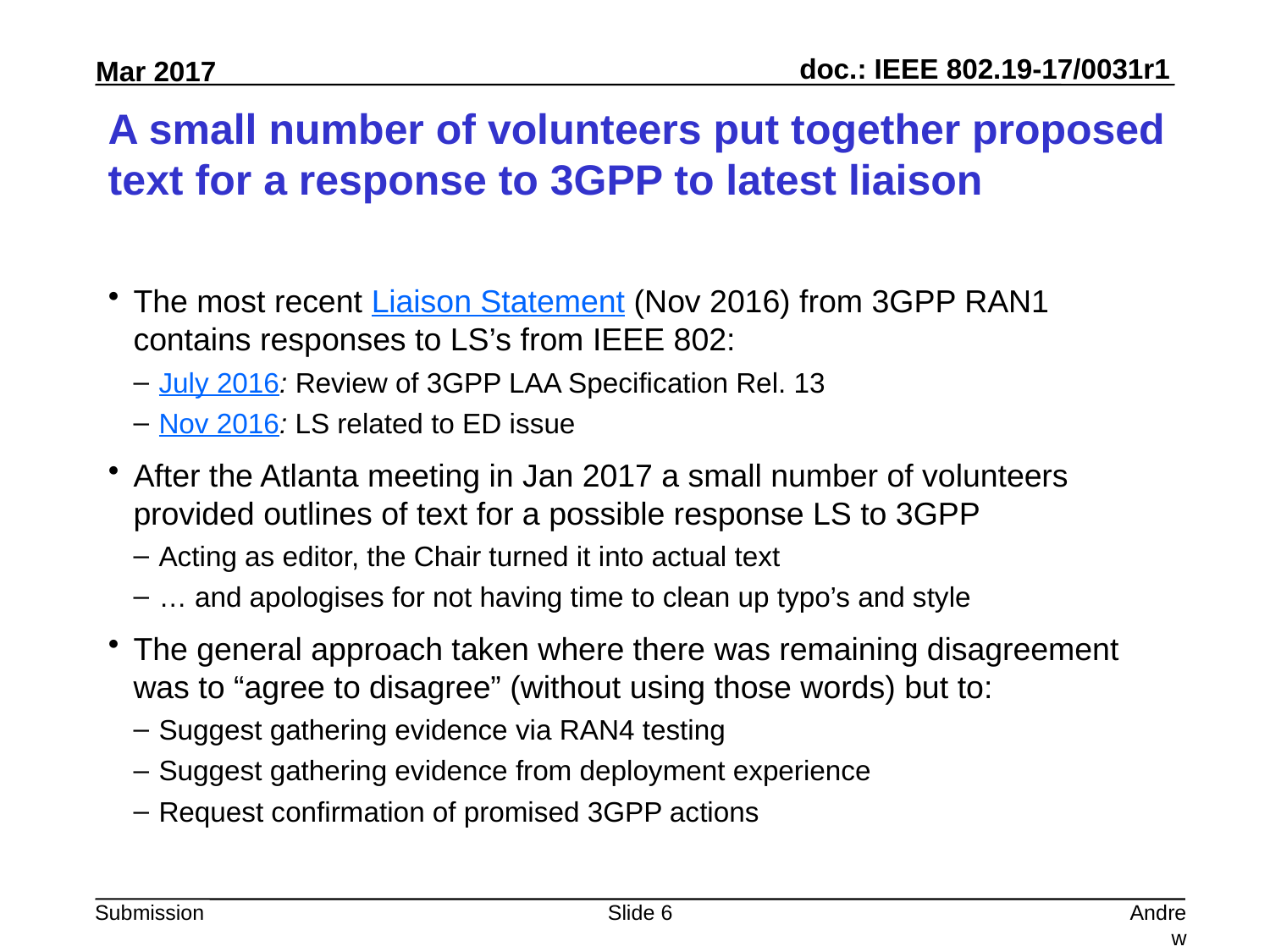

# A small number of volunteers put together proposed text for a response to 3GPP to latest liaison
The most recent Liaison Statement (Nov 2016) from 3GPP RAN1 contains responses to LS’s from IEEE 802:
July 2016: Review of 3GPP LAA Specification Rel. 13
Nov 2016: LS related to ED issue
After the Atlanta meeting in Jan 2017 a small number of volunteers provided outlines of text for a possible response LS to 3GPP
Acting as editor, the Chair turned it into actual text
… and apologises for not having time to clean up typo’s and style
The general approach taken where there was remaining disagreement was to “agree to disagree” (without using those words) but to:
Suggest gathering evidence via RAN4 testing
Suggest gathering evidence from deployment experience
Request confirmation of promised 3GPP actions

Slide 6
Andrew Myles, Cisco